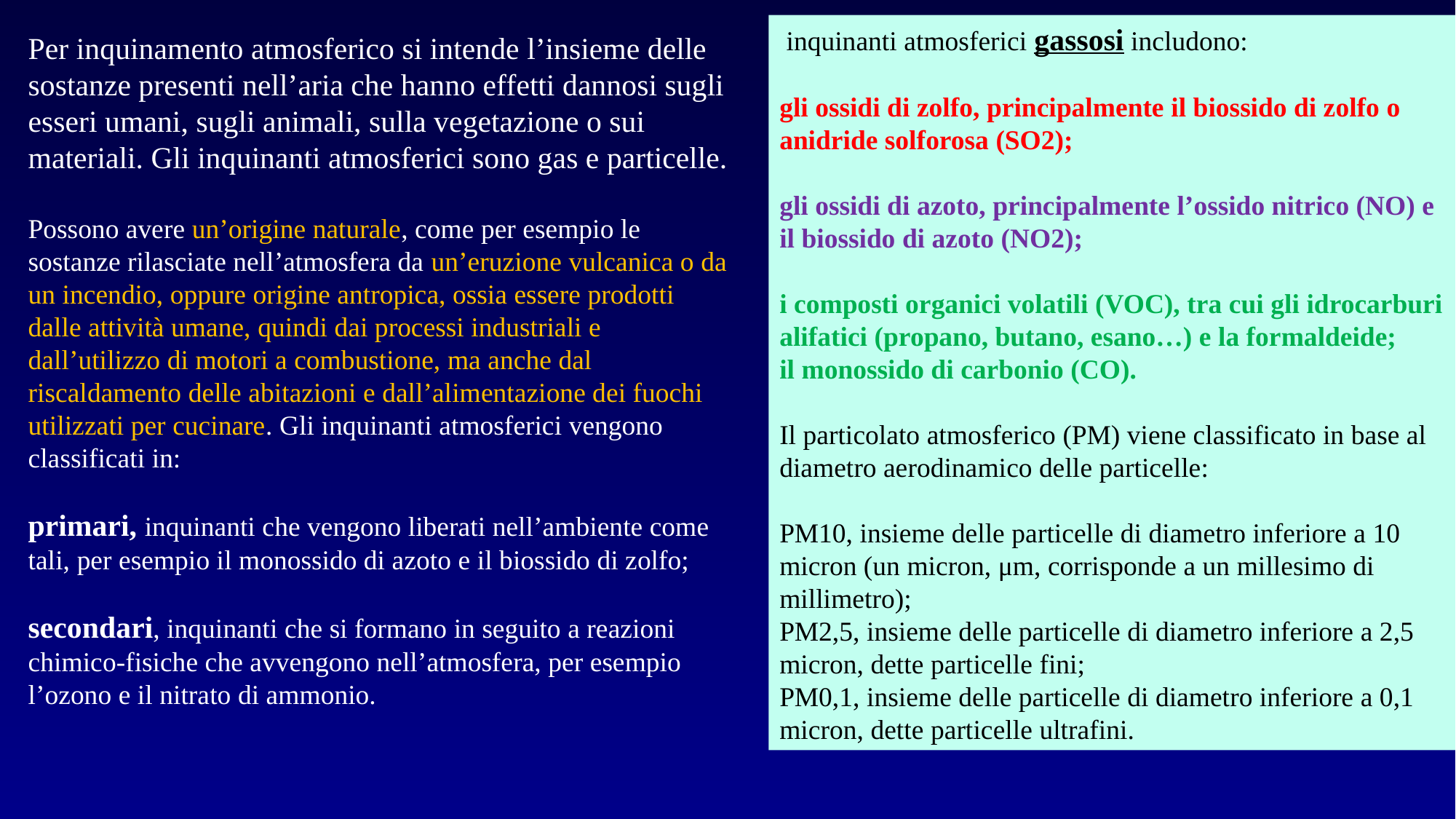

inquinanti atmosferici gassosi includono:

gli ossidi di zolfo, principalmente il biossido di zolfo o anidride solforosa (SO2);

gli ossidi di azoto, principalmente l’ossido nitrico (NO) e il biossido di azoto (NO2);

i composti organici volatili (VOC), tra cui gli idrocarburi alifatici (propano, butano, esano…) e la formaldeide;
il monossido di carbonio (CO).

Il particolato atmosferico (PM) viene classificato in base al diametro aerodinamico delle particelle:

PM10, insieme delle particelle di diametro inferiore a 10 micron (un micron, μm, corrisponde a un millesimo di millimetro);
PM2,5, insieme delle particelle di diametro inferiore a 2,5 micron, dette particelle fini;
PM0,1, insieme delle particelle di diametro inferiore a 0,1 micron, dette particelle ultrafini.
Per inquinamento atmosferico si intende l’insieme delle sostanze presenti nell’aria che hanno effetti dannosi sugli esseri umani, sugli animali, sulla vegetazione o sui materiali. Gli inquinanti atmosferici sono gas e particelle.

Possono avere un’origine naturale, come per esempio le sostanze rilasciate nell’atmosfera da un’eruzione vulcanica o da un incendio, oppure origine antropica, ossia essere prodotti dalle attività umane, quindi dai processi industriali e dall’utilizzo di motori a combustione, ma anche dal riscaldamento delle abitazioni e dall’alimentazione dei fuochi utilizzati per cucinare. Gli inquinanti atmosferici vengono classificati in:

primari, inquinanti che vengono liberati nell’ambiente come tali, per esempio il monossido di azoto e il biossido di zolfo;

secondari, inquinanti che si formano in seguito a reazioni chimico-fisiche che avvengono nell’atmosfera, per esempio l’ozono e il nitrato di ammonio.